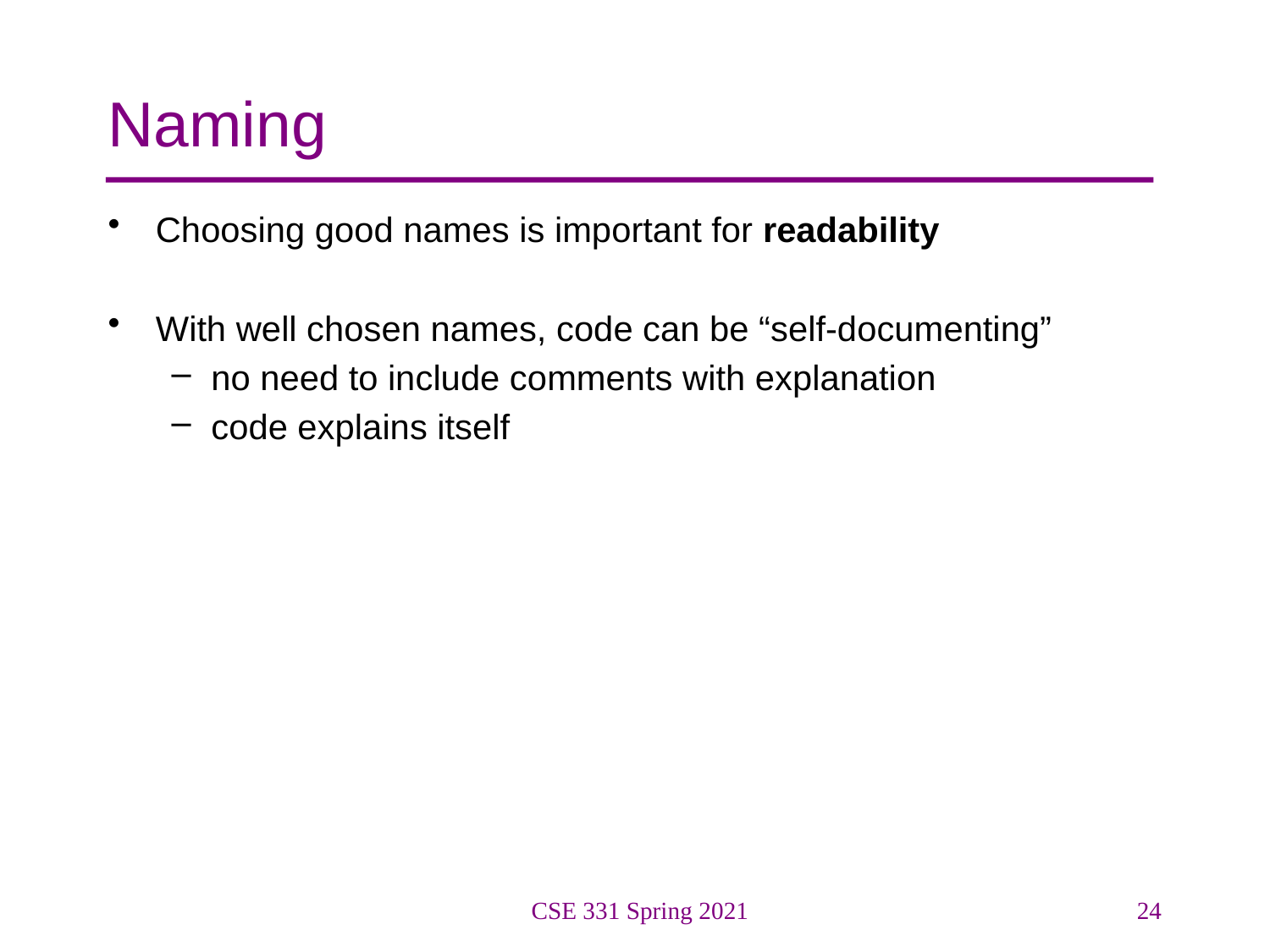

# Naming
Choosing good names is important for readability

With well chosen names, code can be “self-documenting”
no need to include comments with explanation
code explains itself
CSE 331 Spring 2021

24